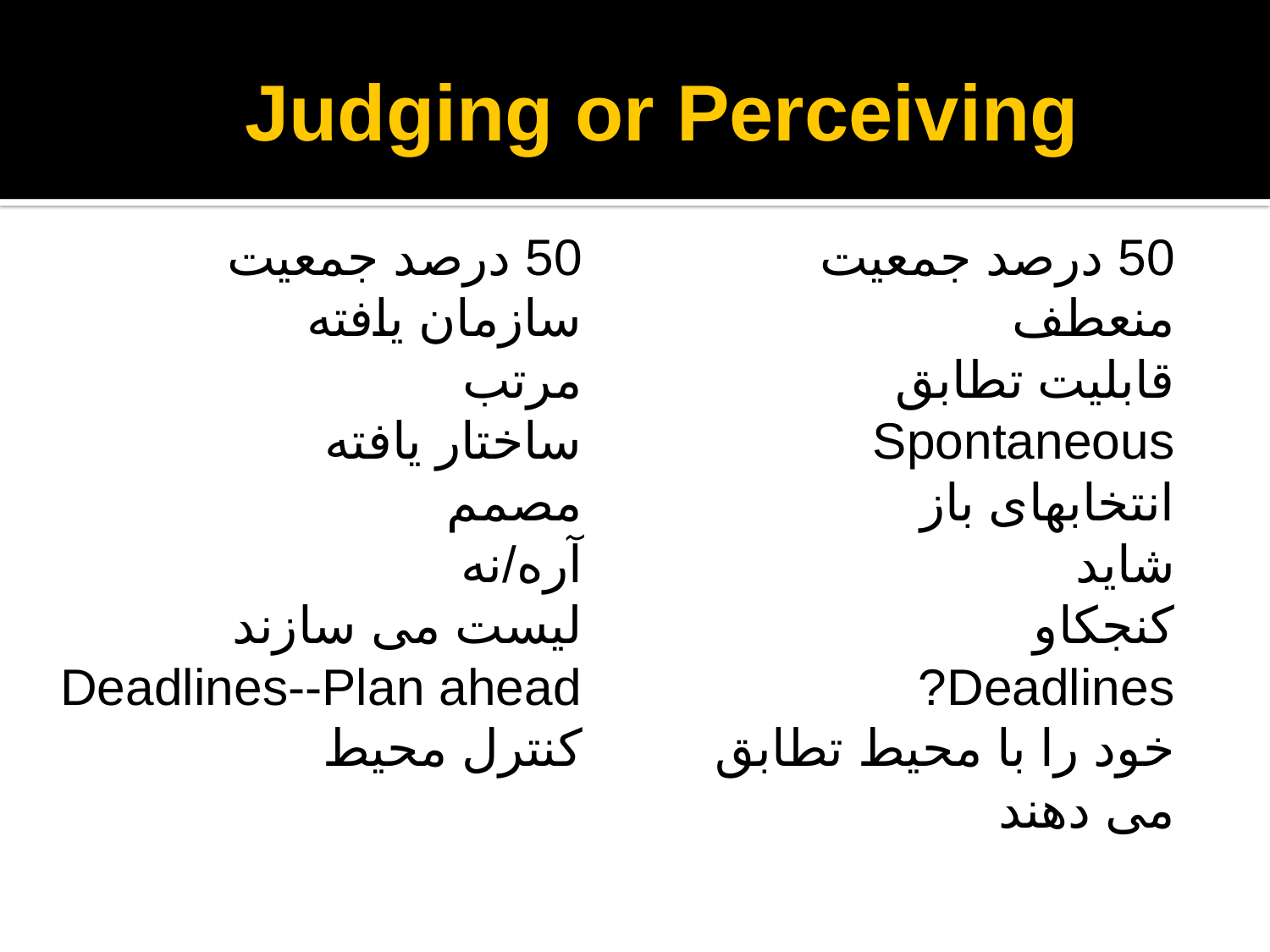

# Judging or Perceiving
50 درصد جمعيت
سازمان يافته
مرتب
ساختار يافته
مصمم
آره/نه
ليست می سازند
Deadlines--Plan ahead
کنترل محيط
50 درصد جمعيت
منعطف
قابليت تطابق
Spontaneous
انتخابهای باز
شايد
کنجکاو
Deadlines?
خود را با محيط تطابق می دهند